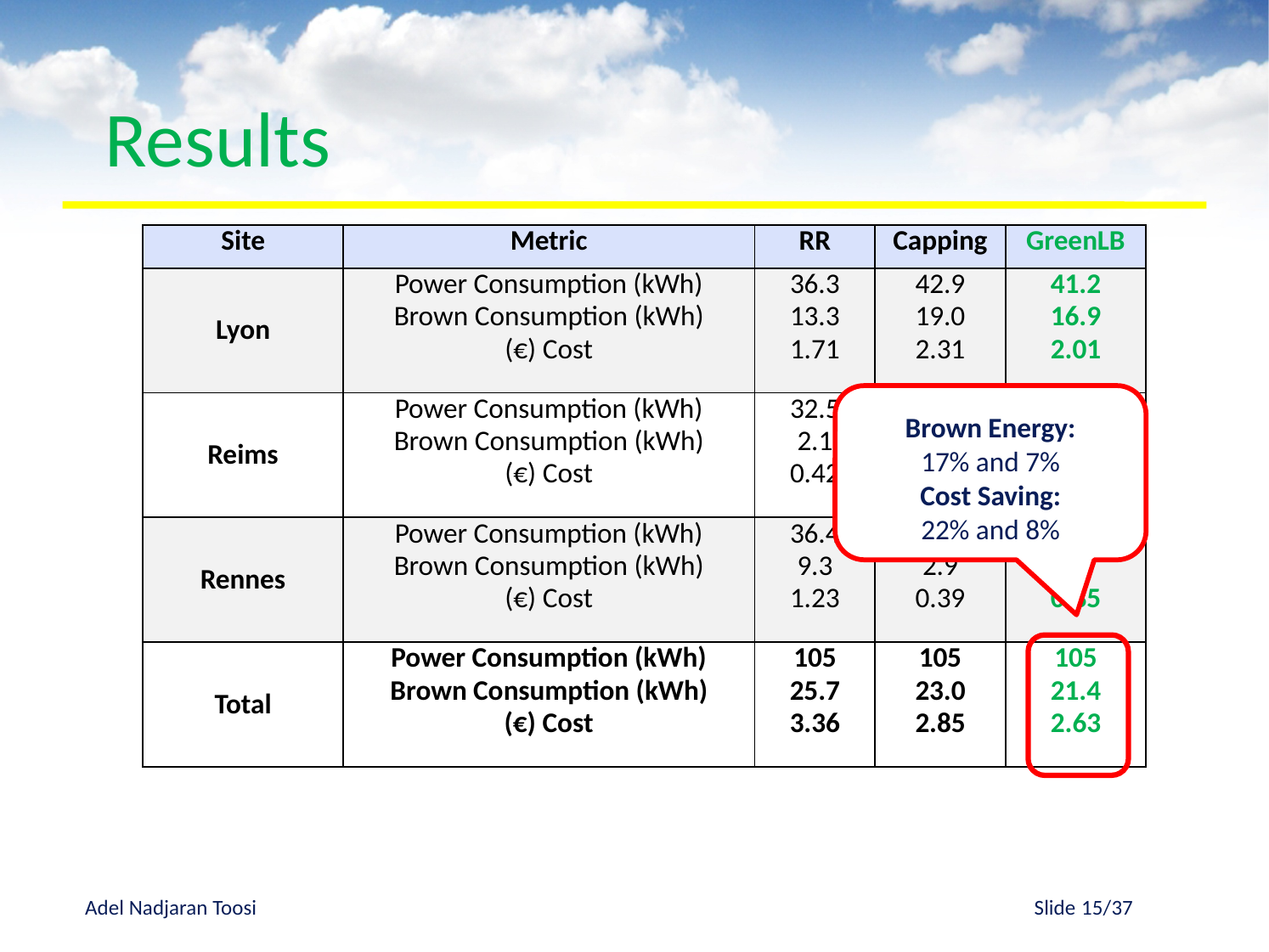

# Results
| Site | Metric | RR | Capping | GreenLB |
| --- | --- | --- | --- | --- |
| Lyon | Power Consumption (kWh) Brown Consumption (kWh) Cost (€) | 36.3 13.3 1.71 | 42.9 19.0 2.31 | 41.2 16.9 2.01 |
| Reims | Power Consumption (kWh) Brown Consumption (kWh) Cost (€) | 32.5 2.1 0.42 | 32.5 1.1 0.15 | 35.4 1.9 0.27 |
| Rennes | Power Consumption (kWh) Brown Consumption (kWh) Cost (€) | 36.4 9.3 1.23 | 29.7 2.9 0.39 | 28.3 2.6 0.35 |
| Total | Power Consumption (kWh) Brown Consumption (kWh) Cost (€) | 105 25.7 3.36 | 105 23.0 2.85 | 105 21.4 2.63 |
Brown Energy:
17% and 7%
Cost Saving:
22% and 8%